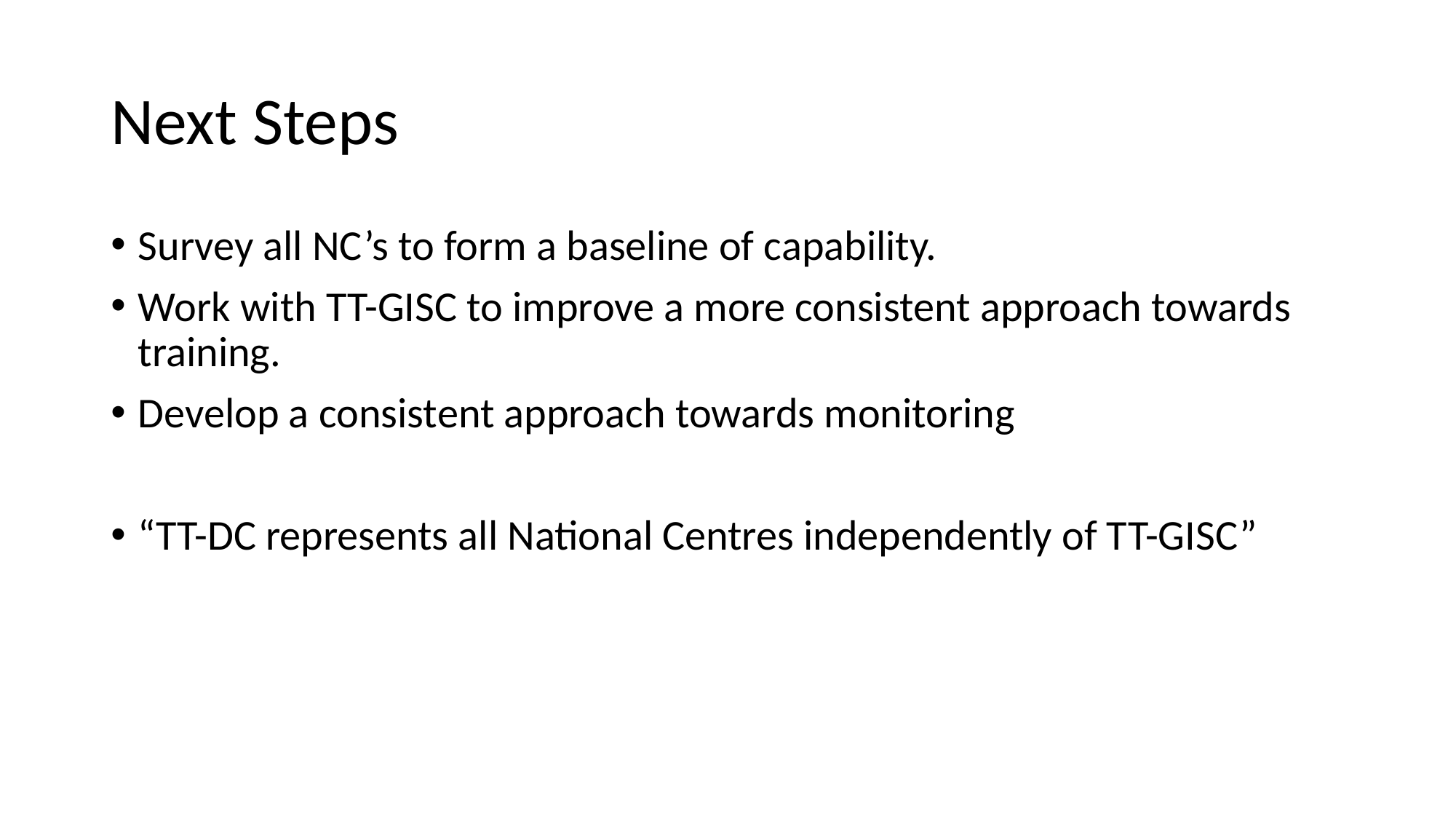

# Next Steps
Survey all NC’s to form a baseline of capability.
Work with TT-GISC to improve a more consistent approach towards training.
Develop a consistent approach towards monitoring

“TT-DC represents all National Centres independently of TT-GISC”